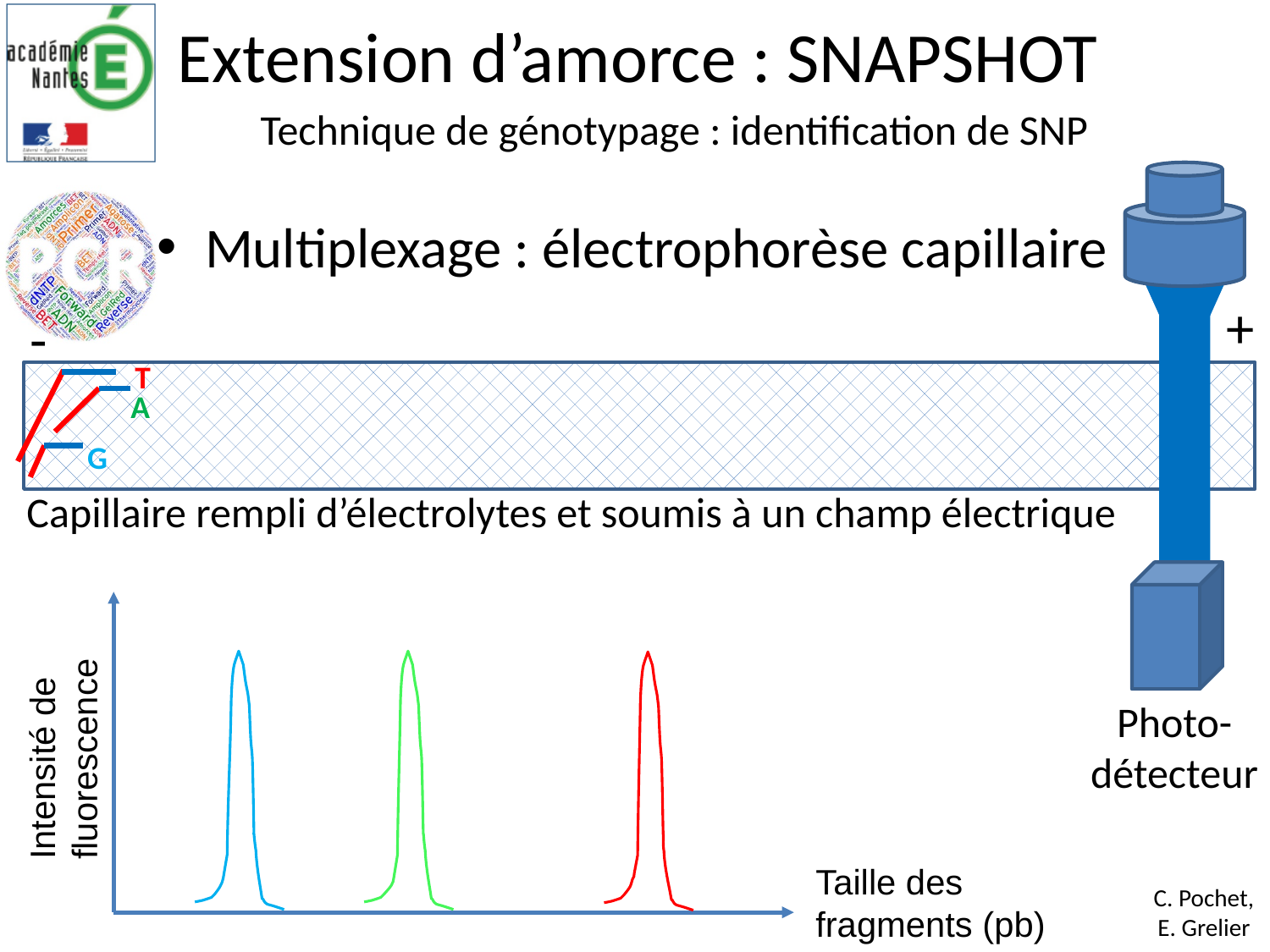

Extension d’amorce : SNAPSHOT
Technique de génotypage : identification de SNP

Multiplexage : électrophorèse capillaire
+
-

T
A
G
Capillaire rempli d’électrolytes et soumis à un champ électrique
Intensité de fluorescence
Taille des fragments (pb)

Photo-détecteur
C. Pochet, E. Grelier